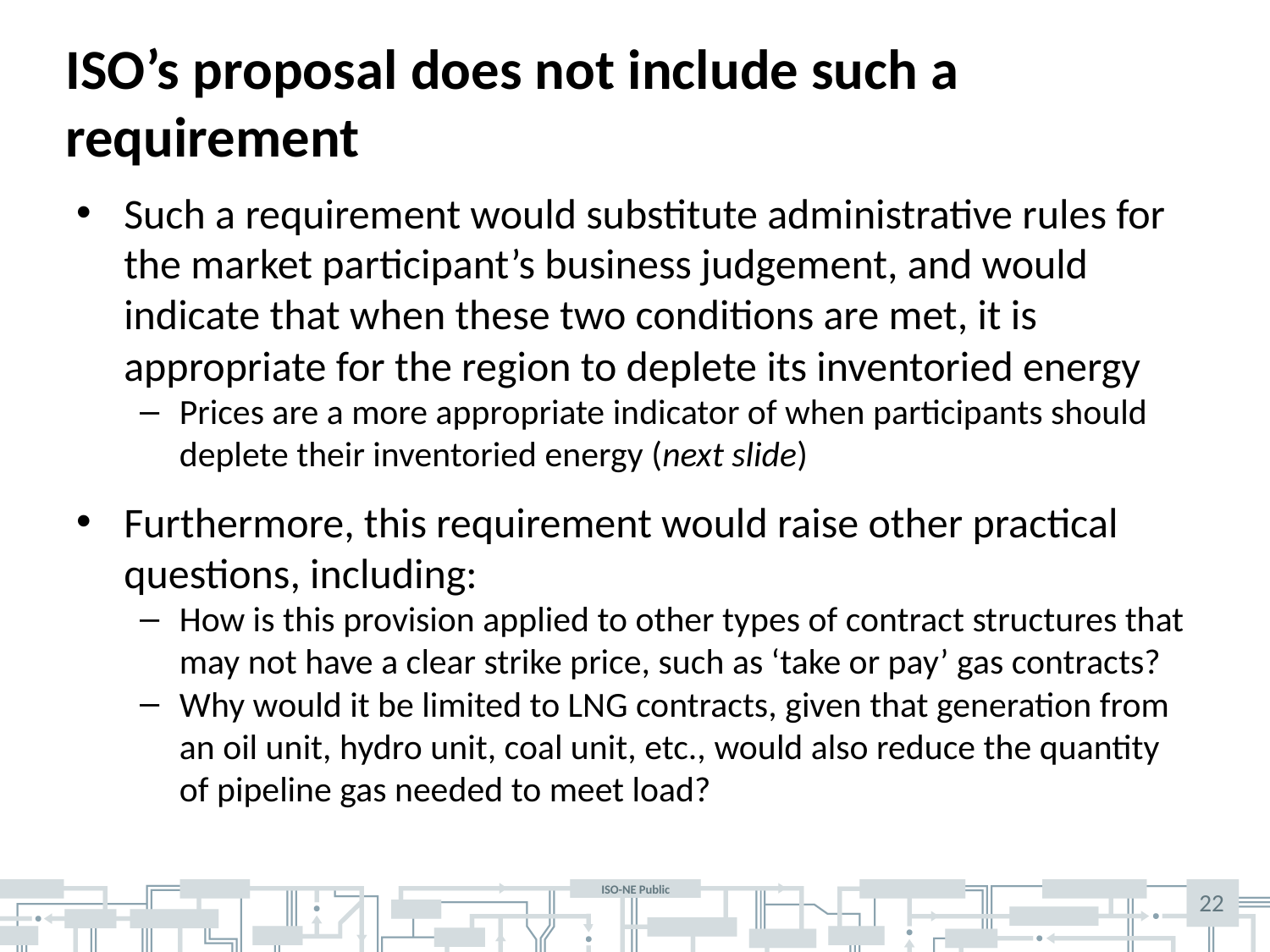

# ISO’s proposal does not include such a requirement
Such a requirement would substitute administrative rules for the market participant’s business judgement, and would indicate that when these two conditions are met, it is appropriate for the region to deplete its inventoried energy
Prices are a more appropriate indicator of when participants should deplete their inventoried energy (next slide)
Furthermore, this requirement would raise other practical questions, including:
How is this provision applied to other types of contract structures that may not have a clear strike price, such as ‘take or pay’ gas contracts?
Why would it be limited to LNG contracts, given that generation from an oil unit, hydro unit, coal unit, etc., would also reduce the quantity of pipeline gas needed to meet load?
22